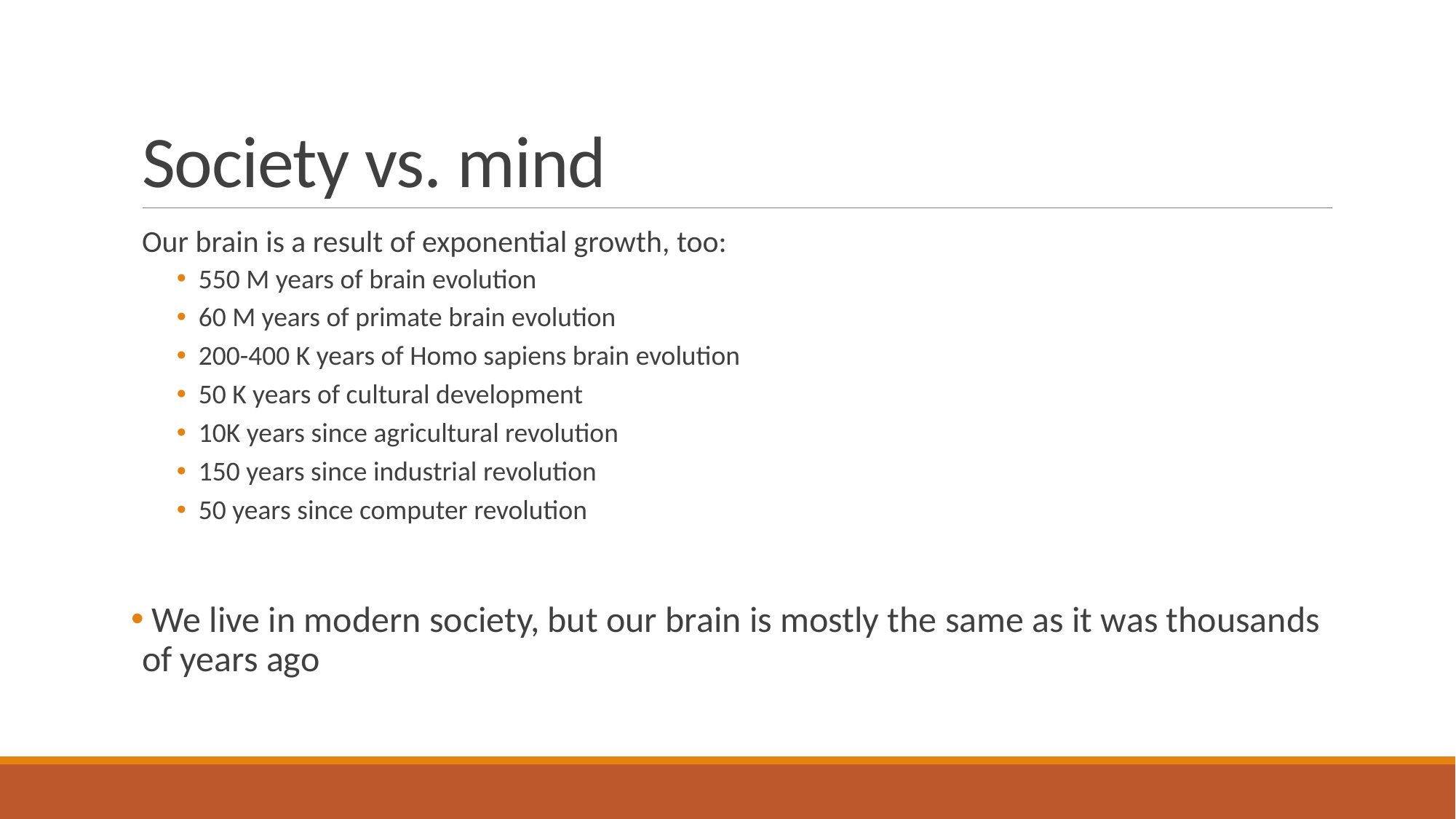

# Society vs. mind
Our brain is a result of exponential growth, too:
550 M years of brain evolution
60 M years of primate brain evolution
200-400 K years of Homo sapiens brain evolution
50 K years of cultural development
10K years since agricultural revolution
150 years since industrial revolution
50 years since computer revolution

 We live in modern society, but our brain is mostly the same as it was thousands of years ago